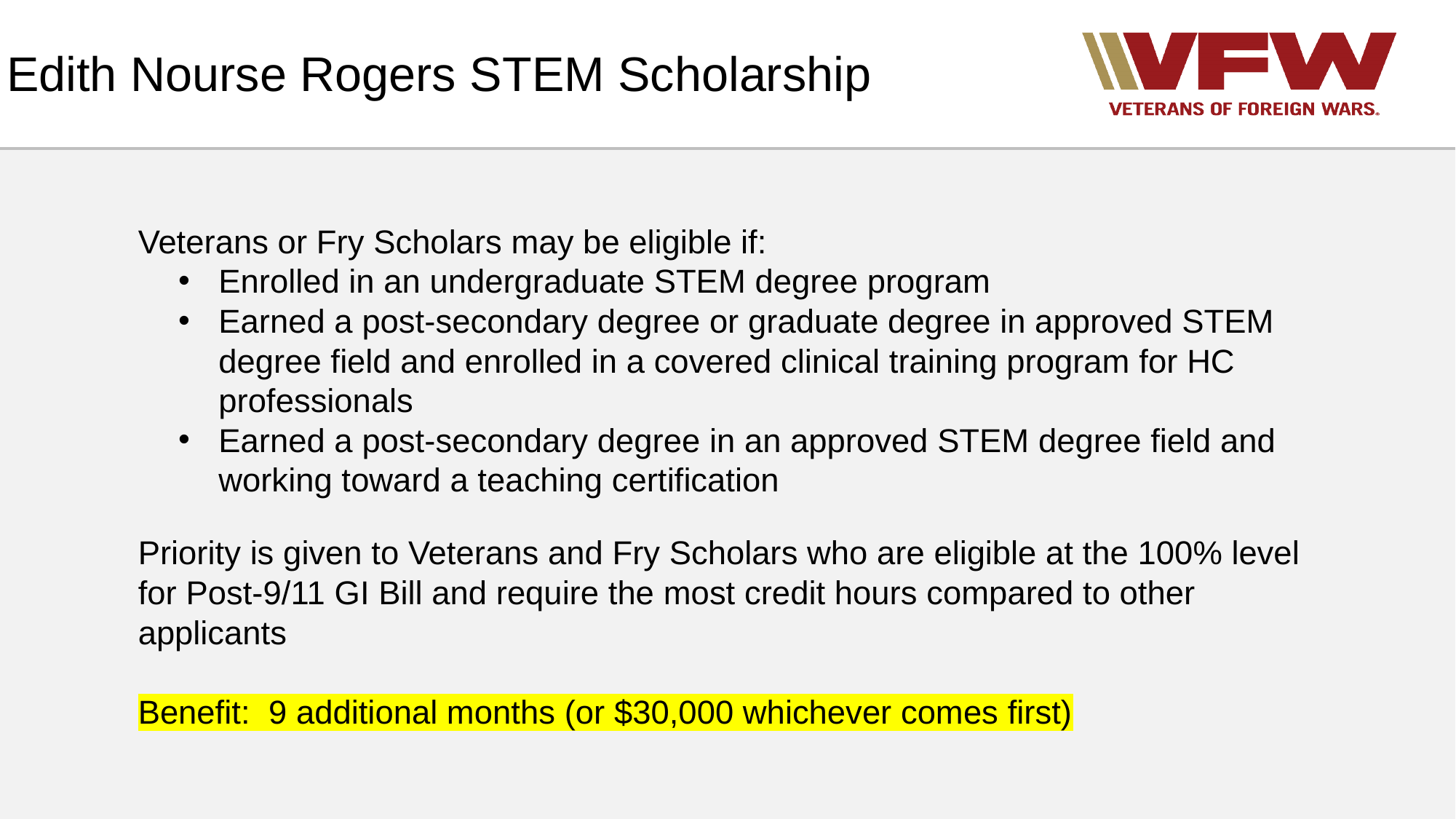

# Edith Nourse Rogers STEM Scholarship
Veterans or Fry Scholars may be eligible if:
Enrolled in an undergraduate STEM degree program
Earned a post-secondary degree or graduate degree in approved STEM degree field and enrolled in a covered clinical training program for HC professionals
Earned a post-secondary degree in an approved STEM degree field and working toward a teaching certification

Priority is given to Veterans and Fry Scholars who are eligible at the 100% level for Post-9/11 GI Bill and require the most credit hours compared to other applicants

Benefit:  9 additional months (or $30,000 whichever comes first)